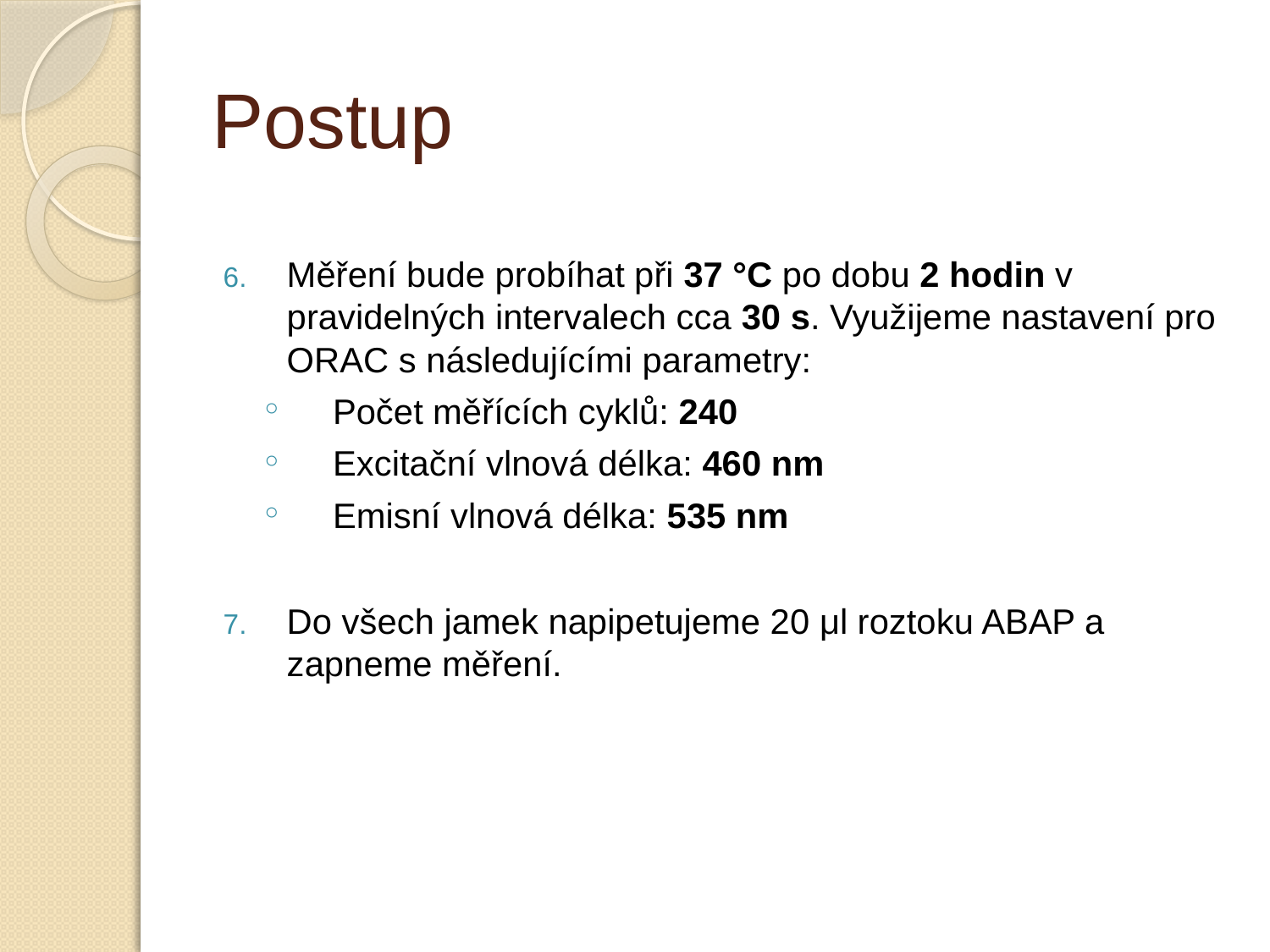

# Postup
Měření bude probíhat při 37 °C po dobu 2 hodin v pravidelných intervalech cca 30 s. Využijeme nastavení pro ORAC s následujícími parametry:
Počet měřících cyklů: 240
Excitační vlnová délka: 460 nm
Emisní vlnová délka: 535 nm

Do všech jamek napipetujeme 20 μl roztoku ABAP a zapneme měření.